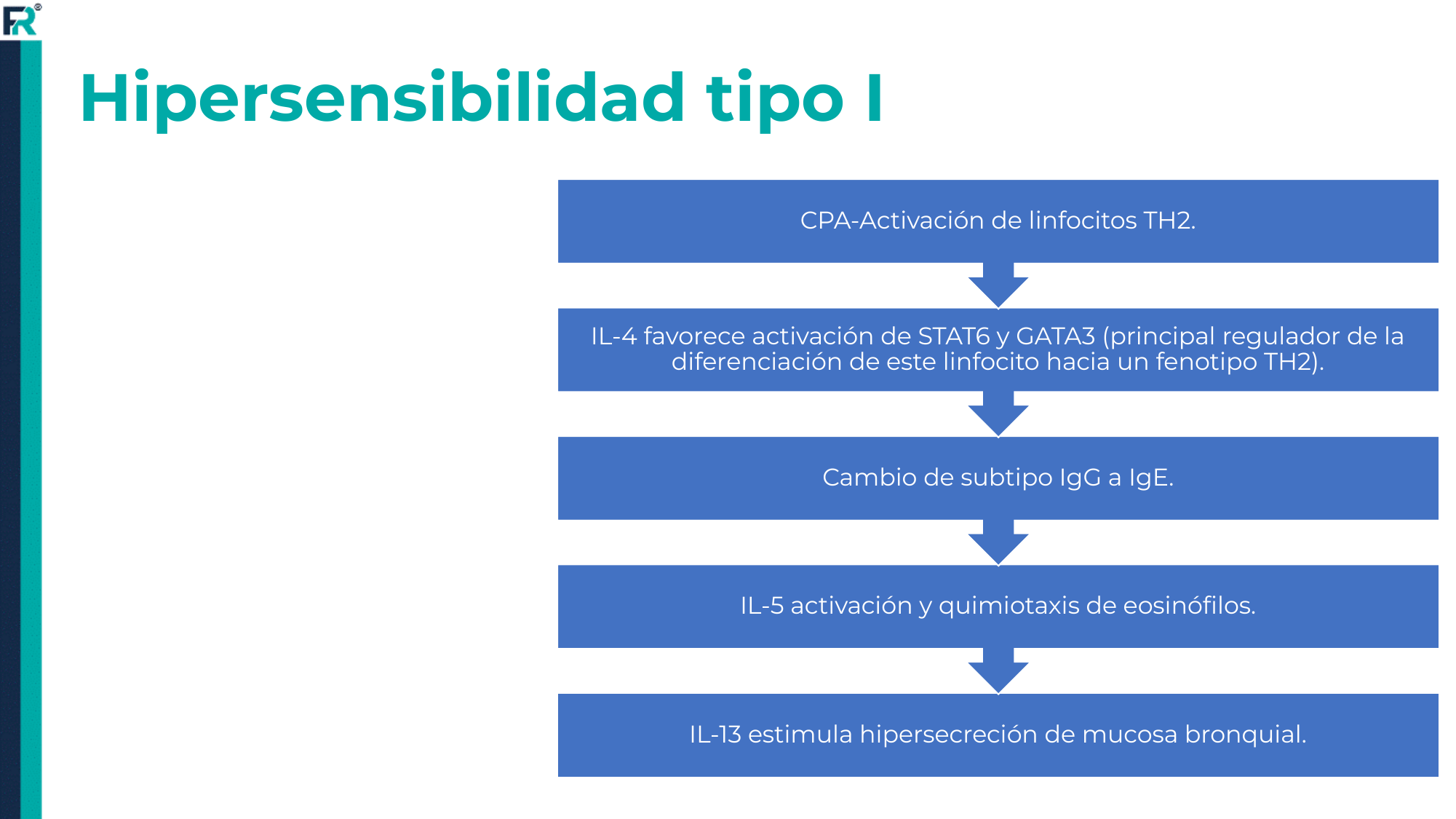

# Hipersensibilidad tipo I

CPA-Activación de linfocitos TH2.

IL-4 favorece activación de STAT6 y GATA3 (principal regulador de la diferenciación de este linfocito hacia un fenotipo TH2).

Cambio de subtipo IgG a IgE.

IL-5 activación y quimiotaxis de eosinófilos.

IL-13 estimula hipersecreción de mucosa bronquial.